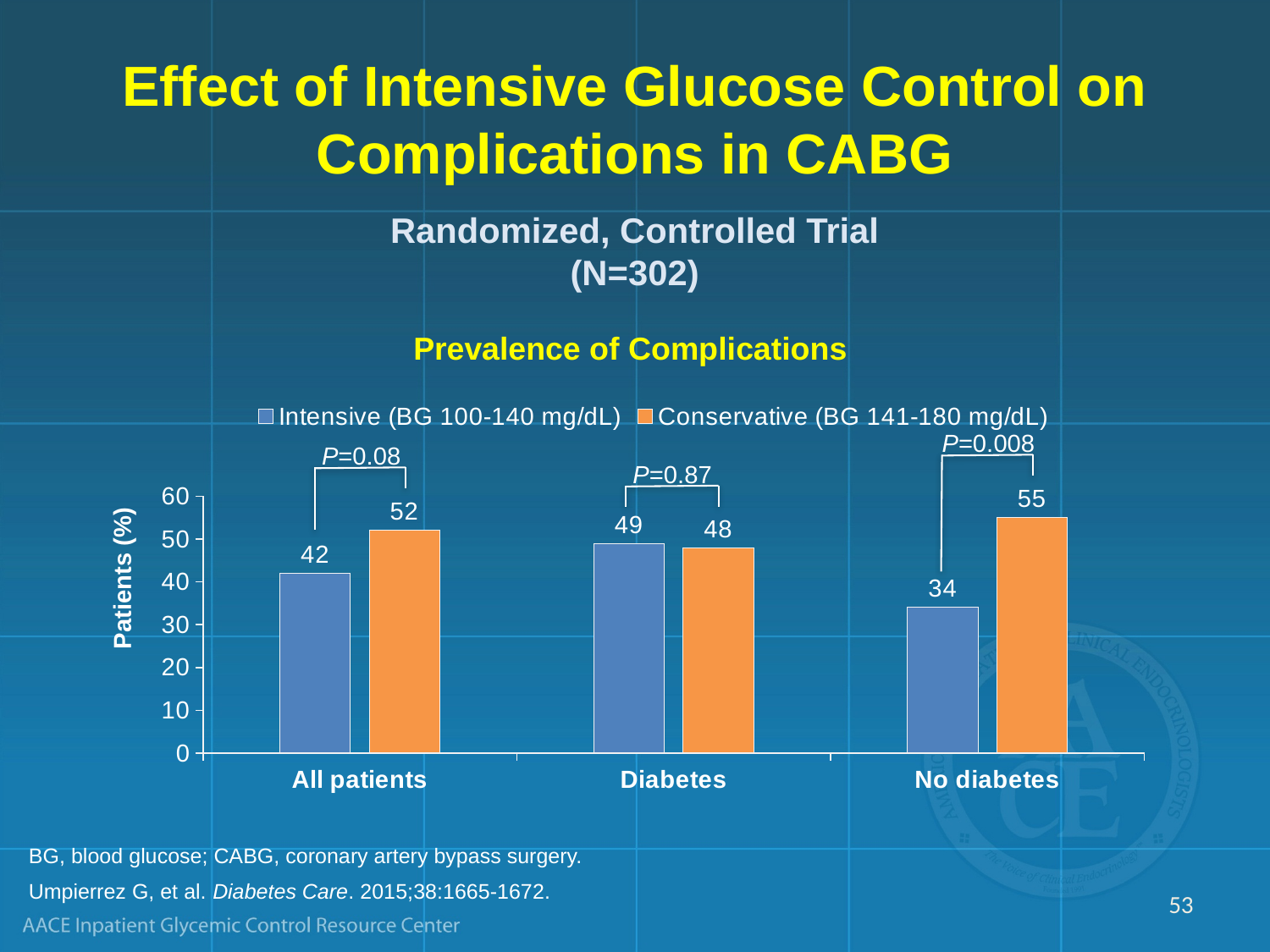

# Effect of Intensive Glucose Control on Complications in CABG
Randomized, Controlled Trial
(N=302)
Prevalence of Complications

### Chart

| Category | Intensive (BG 100-140 mg/dL) | Conservative (BG 141-180 mg/dL) |
|---|---|---|
| All patients | 42.0 | 52.0 |
| Diabetes | 49.0 | 48.0 |
| No diabetes | 34.0 | 55.0 |
P=0.008
P=0.08
P=0.87
Patients (%)
BG, blood glucose; CABG, coronary artery bypass surgery.
Umpierrez G, et al. Diabetes Care. 2015;38:1665-1672.
53